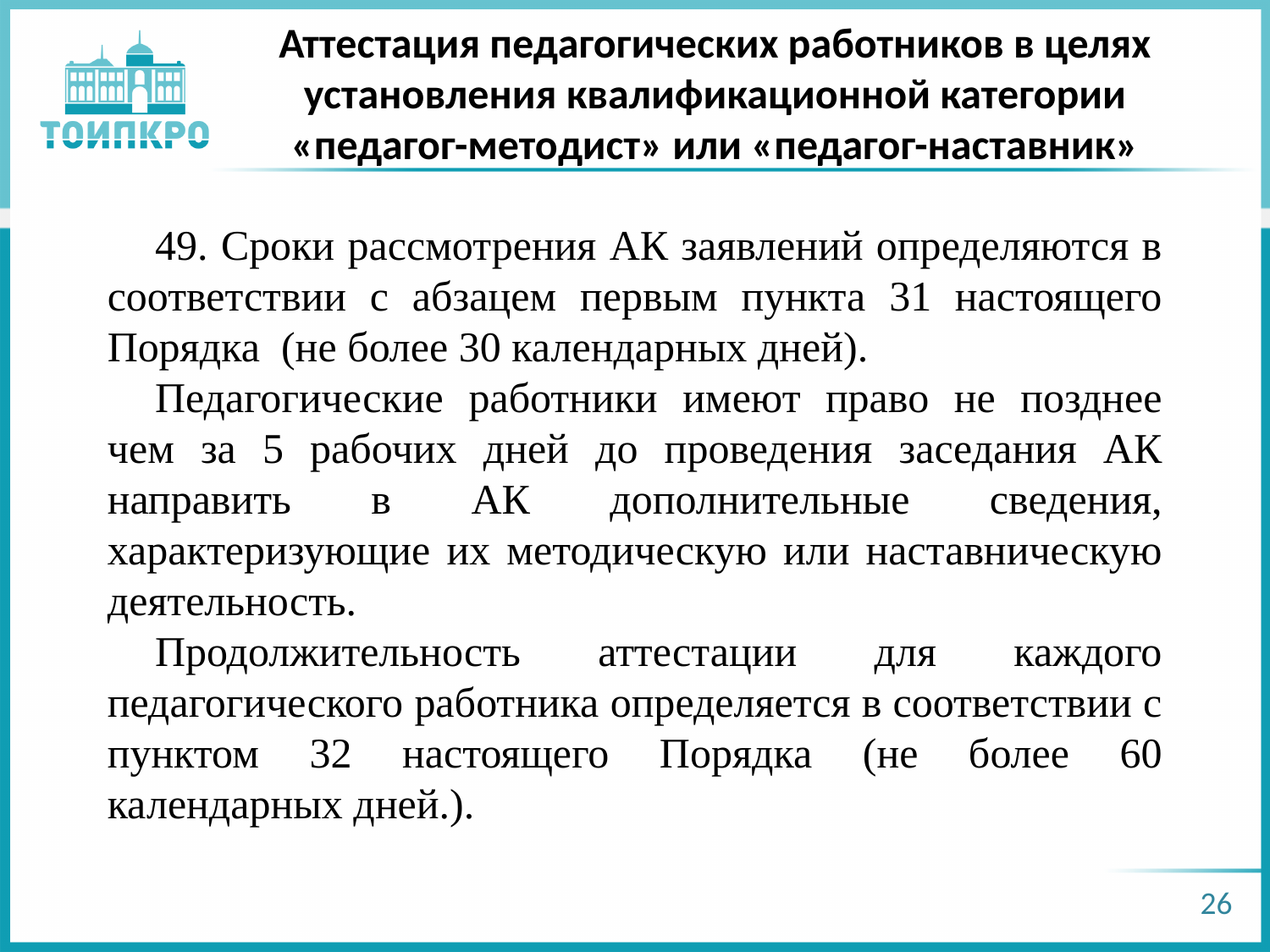

Аттестация педагогических работников в целях установления квалификационной категории «педагог-методист» или «педагог-наставник»
49. Сроки рассмотрения АК заявлений определяются в соответствии с абзацем первым пункта 31 настоящего Порядка  (не более 30 календарных дней).
Педагогические работники имеют право не позднее чем за 5 рабочих дней до проведения заседания АК направить в АК дополнительные сведения, характеризующие их методическую или наставническую деятельность.
Продолжительность аттестации для каждого педагогического работника определяется в соответствии с пунктом 32 настоящего Порядка (не более 60 календарных дней.).
26